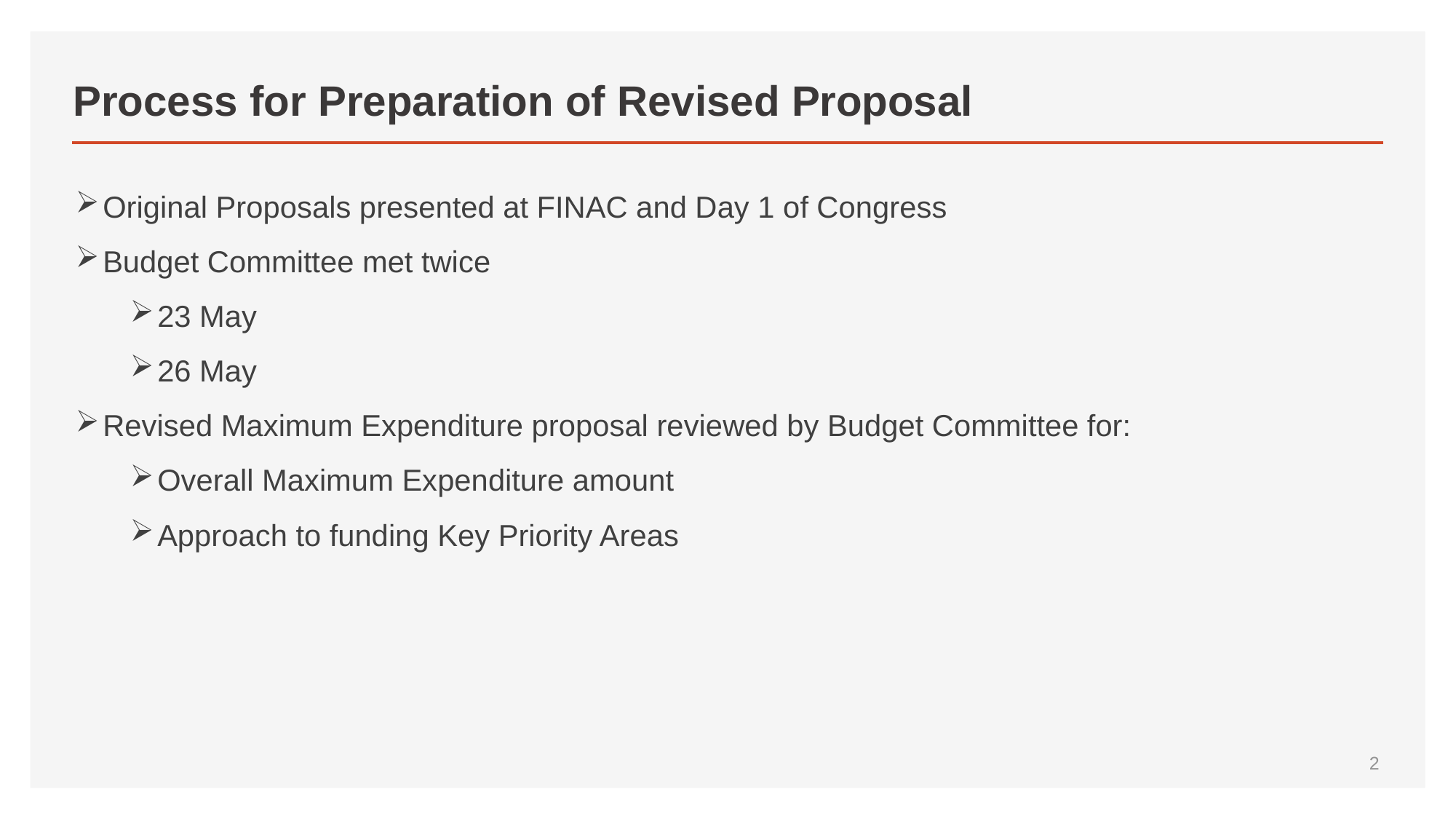

# Process for Preparation of Revised Proposal
Original Proposals presented at FINAC and Day 1 of Congress
Budget Committee met twice
23 May
26 May
Revised Maximum Expenditure proposal reviewed by Budget Committee for:
Overall Maximum Expenditure amount
Approach to funding Key Priority Areas
2